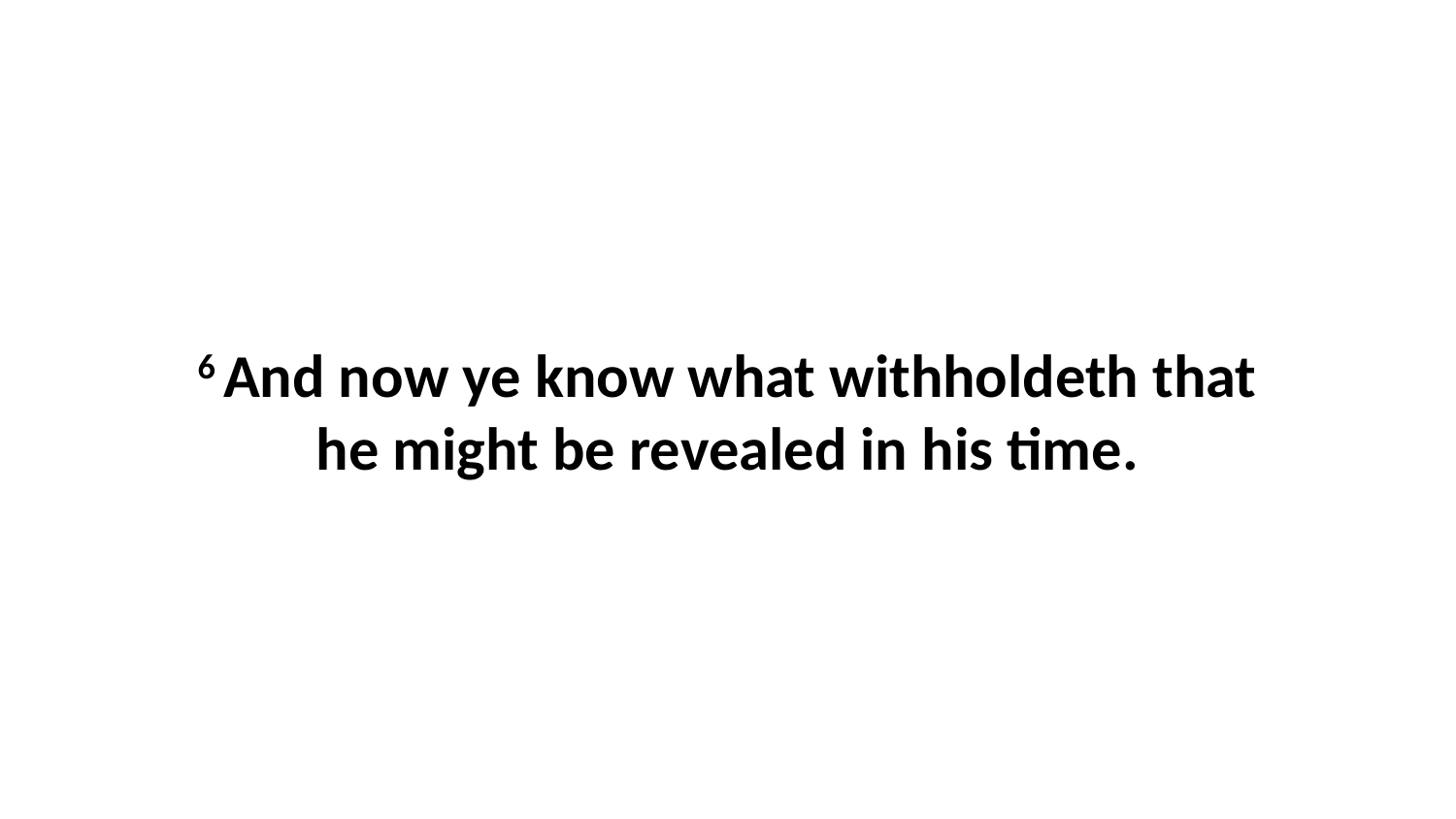

6 And now ye know what withholdeth that he might be revealed in his time.